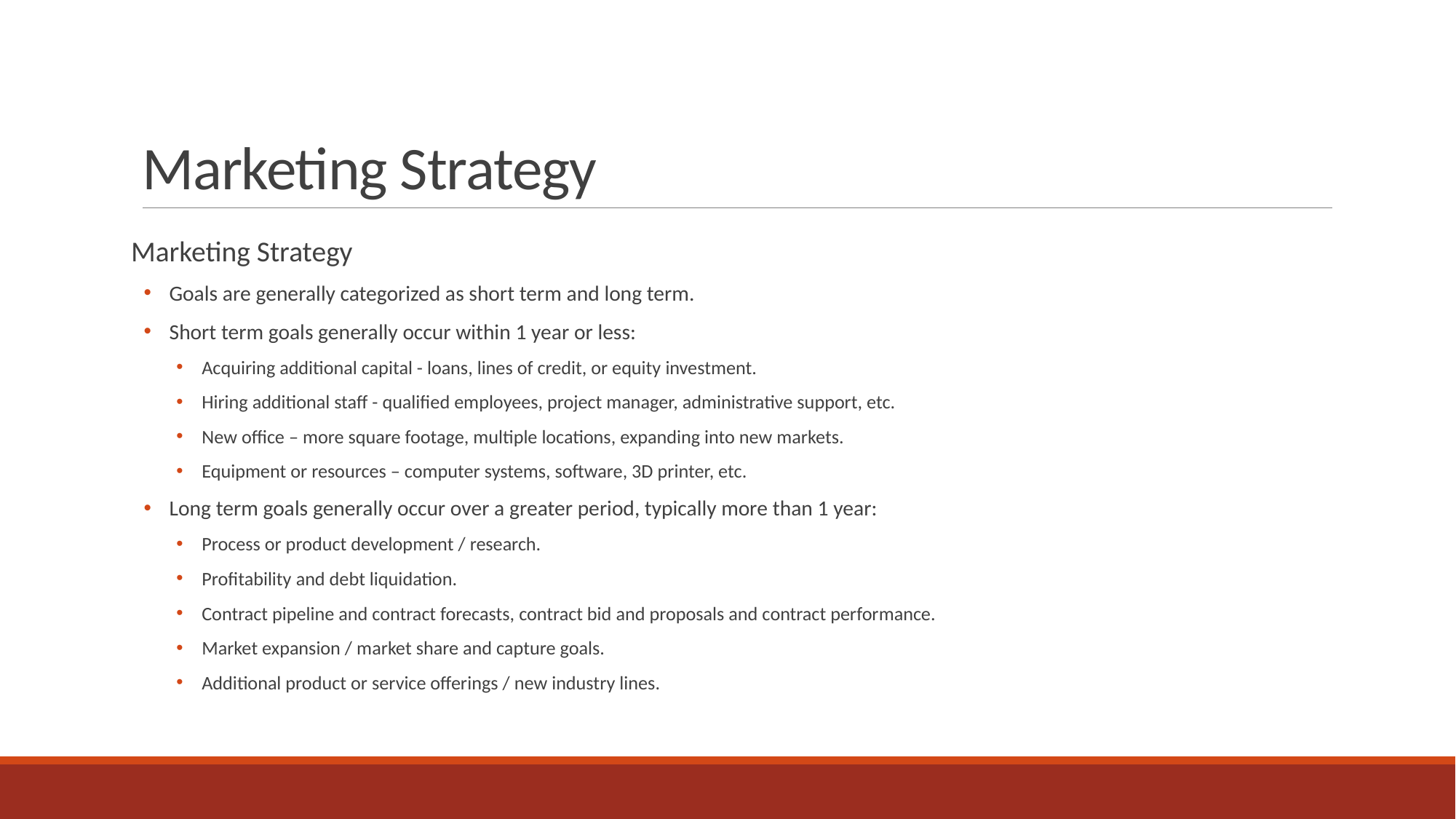

# Marketing Strategy
Marketing Strategy
Goals are generally categorized as short term and long term.
Short term goals generally occur within 1 year or less:
Acquiring additional capital - loans, lines of credit, or equity investment.
Hiring additional staff - qualified employees, project manager, administrative support, etc.
New office – more square footage, multiple locations, expanding into new markets.
Equipment or resources – computer systems, software, 3D printer, etc.
Long term goals generally occur over a greater period, typically more than 1 year:
Process or product development / research.
Profitability and debt liquidation.
Contract pipeline and contract forecasts, contract bid and proposals and contract performance.
Market expansion / market share and capture goals.
Additional product or service offerings / new industry lines.